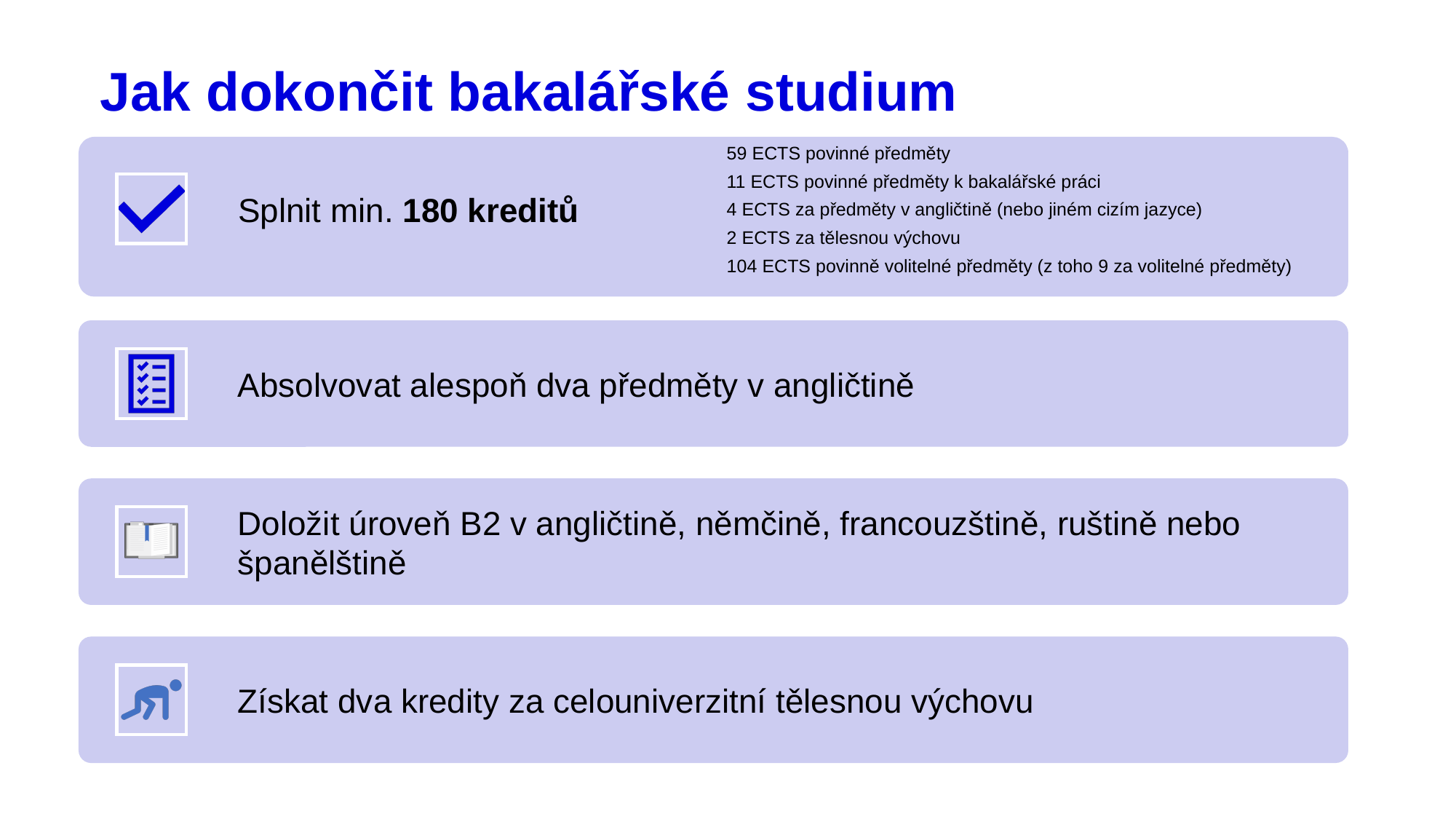

# Jak dokončit bakalářské studium
Splnit min. 180 kreditů
59 ECTS povinné předměty
11 ECTS povinné předměty k bakalářské práci
4 ECTS za předměty v angličtině (nebo jiném cizím jazyce)
2 ECTS za tělesnou výchovu
104 ECTS povinně volitelné předměty (z toho 9 za volitelné předměty)
Absolvovat alespoň dva předměty v angličtině
Doložit úroveň B2 v angličtině, němčině, francouzštině, ruštině nebo španělštině
Získat dva kredity za celouniverzitní tělesnou výchovu